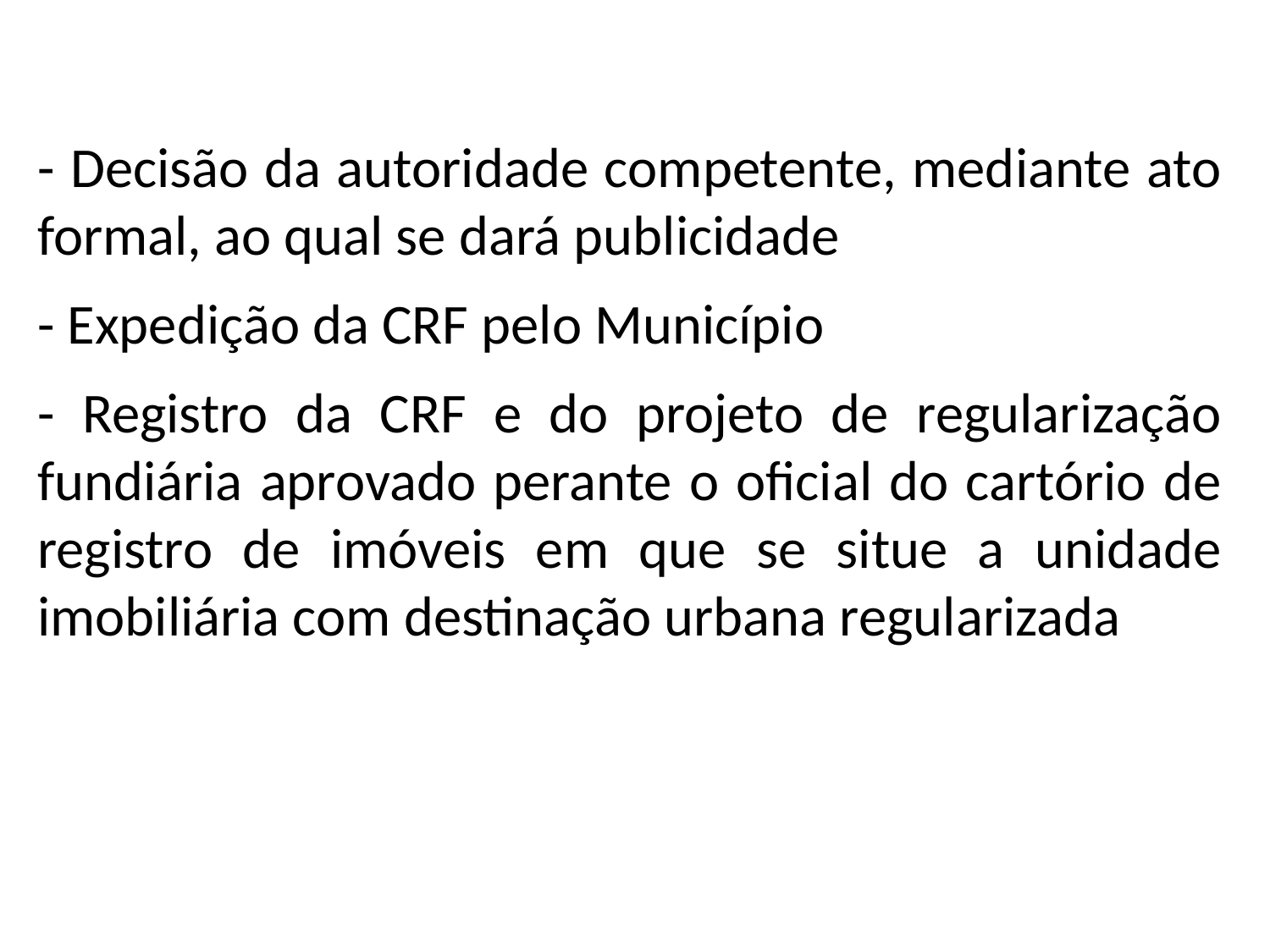

- Decisão da autoridade competente, mediante ato formal, ao qual se dará publicidade
- Expedição da CRF pelo Município
- Registro da CRF e do projeto de regularização fundiária aprovado perante o oficial do cartório de registro de imóveis em que se situe a unidade imobiliária com destinação urbana regularizada